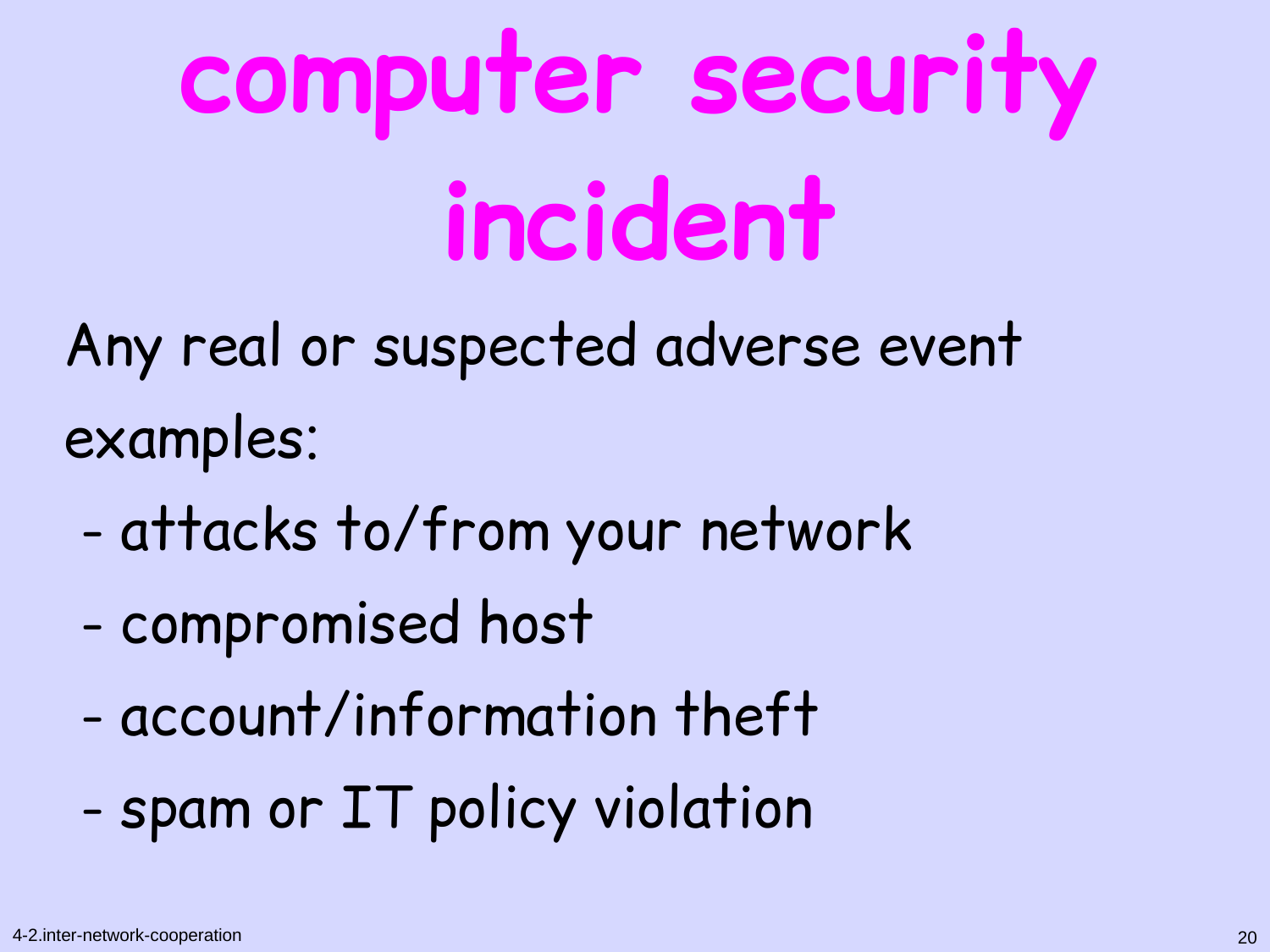

# computer security incident
Any real or suspected adverse event
examples:
 - attacks to/from your network
 - compromised host
 - account/information theft
 - spam or IT policy violation
20
4-2.inter-network-cooperation